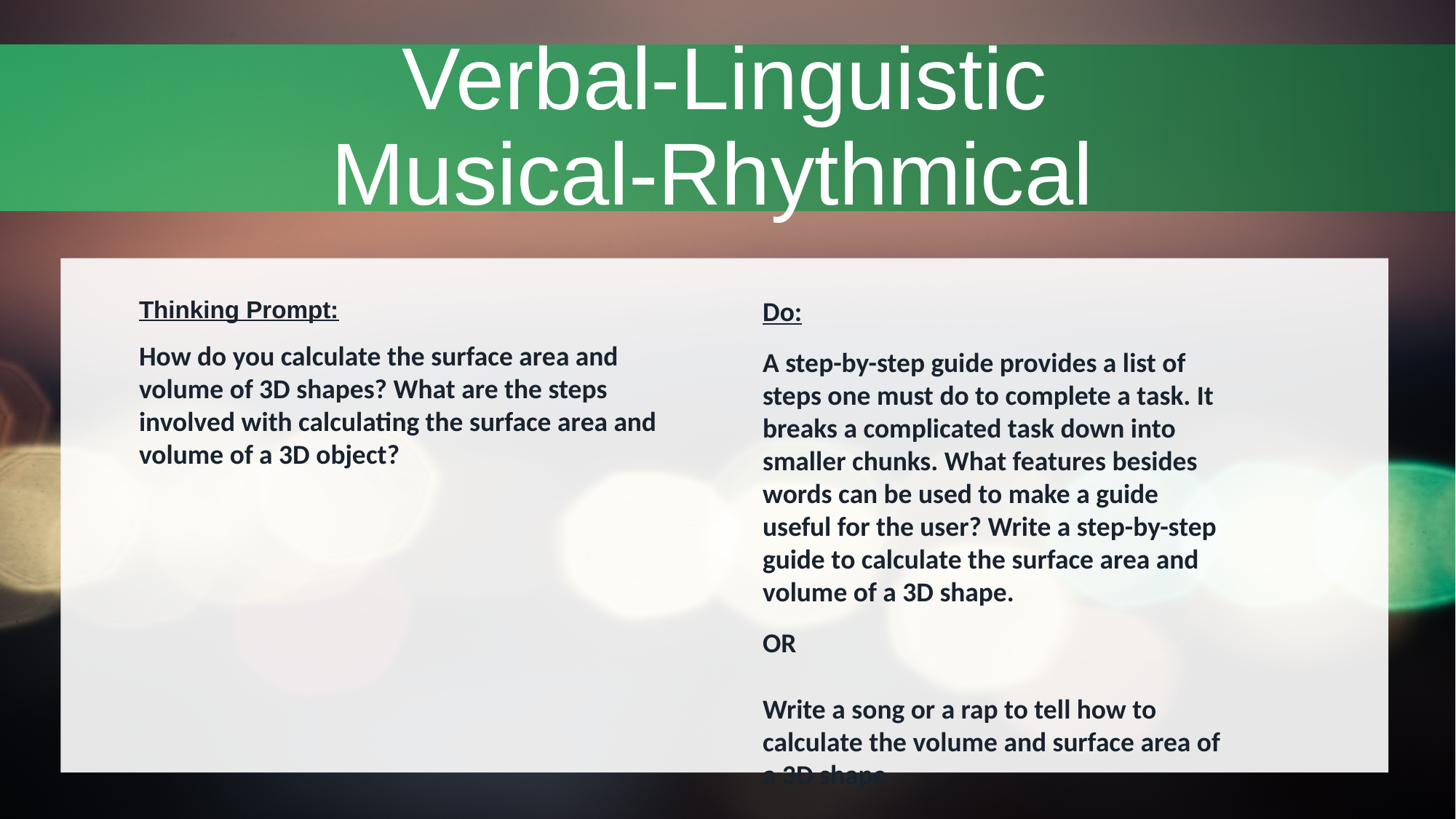

# Verbal-Linguistic Musical-Rhythmical
Thinking Prompt:
How do you calculate the surface area and volume of 3D shapes? What are the steps involved with calculating the surface area and volume of a 3D object?

Do:
A step-by-step guide provides a list of steps one must do to complete a task. It breaks a complicated task down into smaller chunks. What features besides words can be used to make a guide useful for the user? Write a step-by-step guide to calculate the surface area and volume of a 3D shape.
OR
Write a song or a rap to tell how to calculate the volume and surface area of a 3D shape.